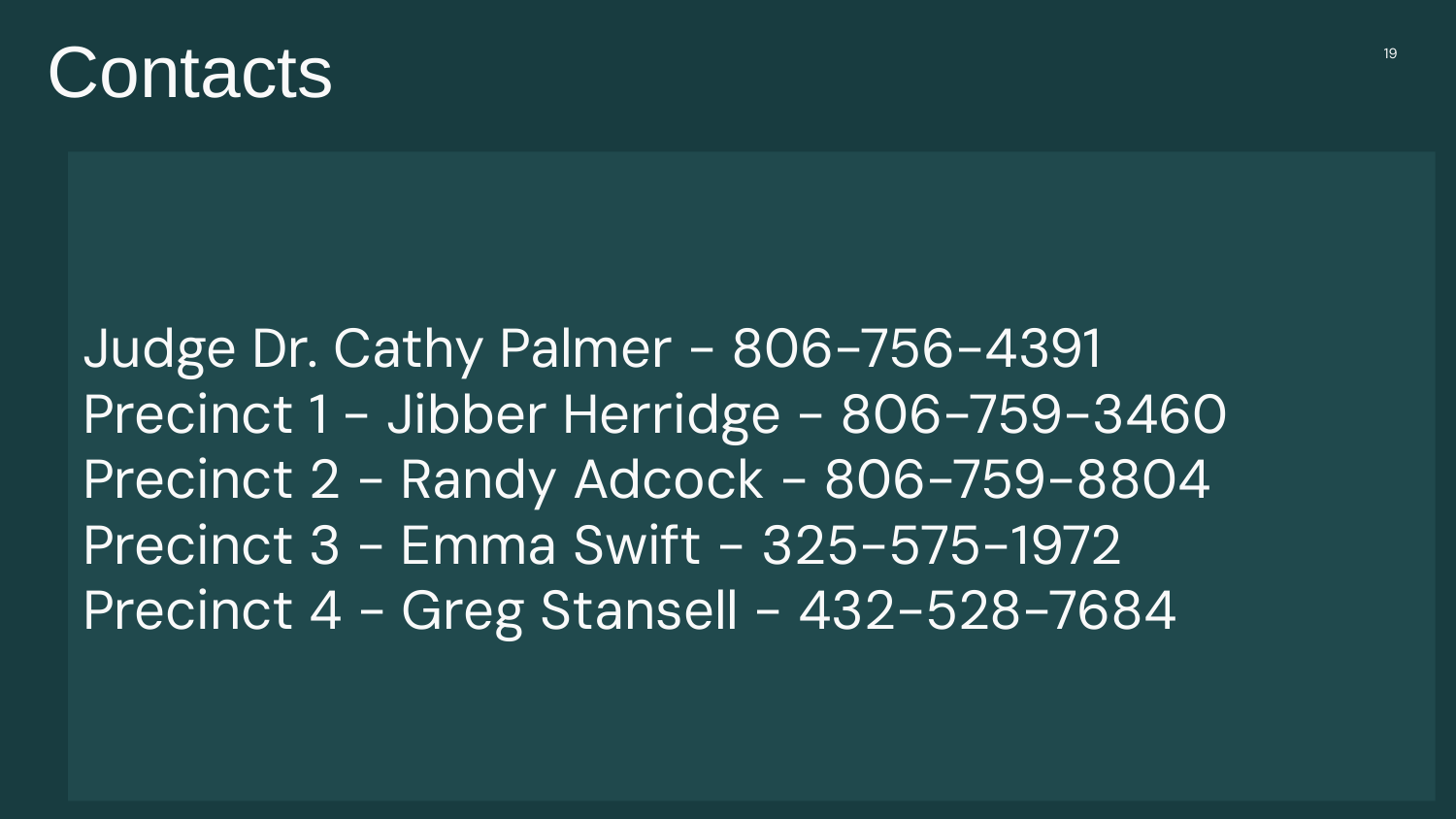

# Contacts
19
Judge Dr. Cathy Palmer - 806-756-4391
Precinct 1 - Jibber Herridge - 806-759-3460
Precinct 2 - Randy Adcock - 806-759-8804
Precinct 3 - Emma Swift - 325-575-1972
Precinct 4 - Greg Stansell - 432-528-7684